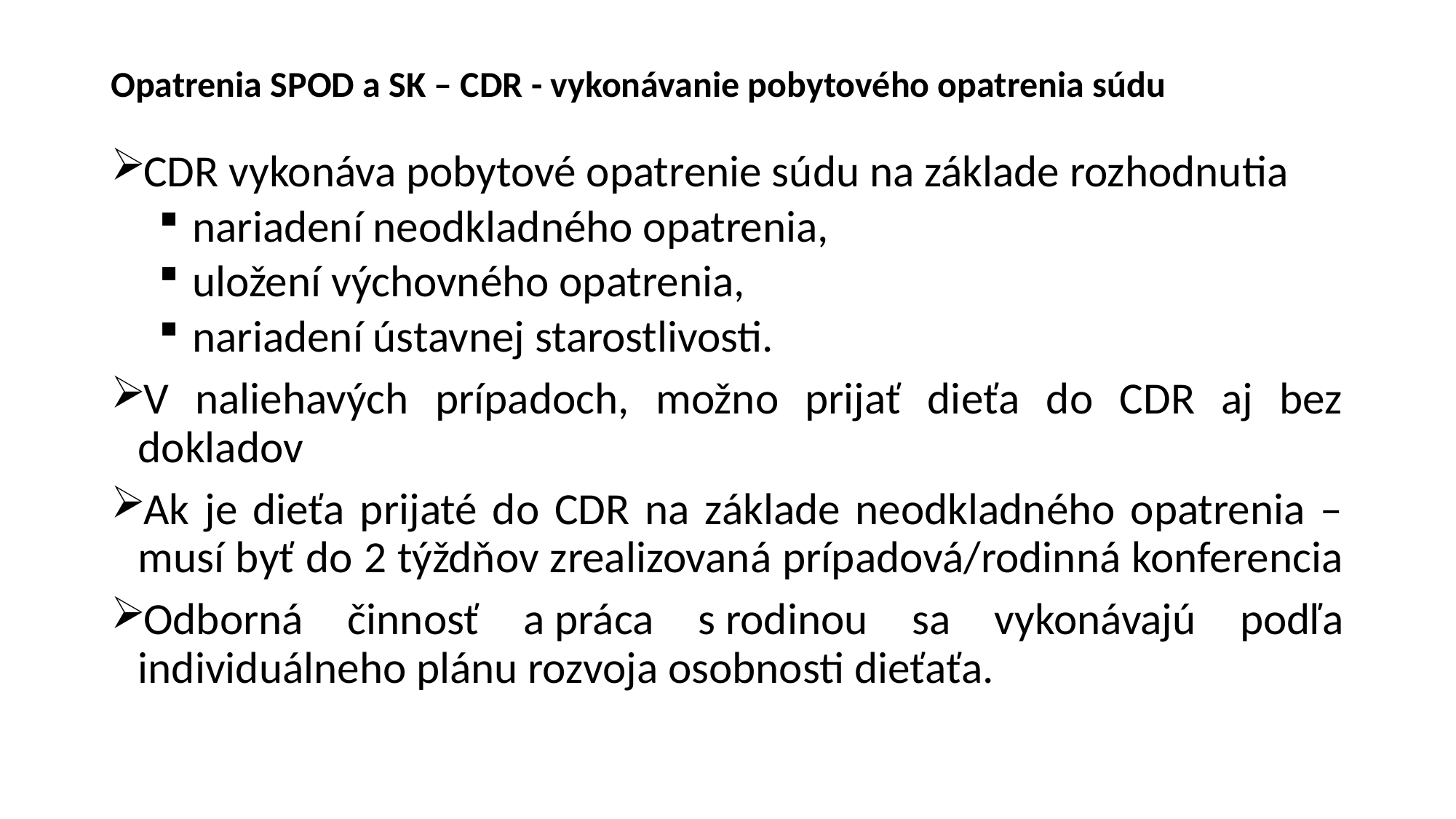

# Opatrenia SPOD a SK – CDR - vykonávanie pobytového opatrenia súdu
CDR vykonáva pobytové opatrenie súdu na základe rozhodnutia
nariadení neodkladného opatrenia,
uložení výchovného opatrenia,
nariadení ústavnej starostlivosti.
V naliehavých prípadoch, možno prijať dieťa do CDR aj bez dokladov
Ak je dieťa prijaté do CDR na základe neodkladného opatrenia – musí byť do 2 týždňov zrealizovaná prípadová/rodinná konferencia
Odborná činnosť a práca s rodinou sa vykonávajú podľa individuálneho plánu rozvoja osobnosti dieťaťa.